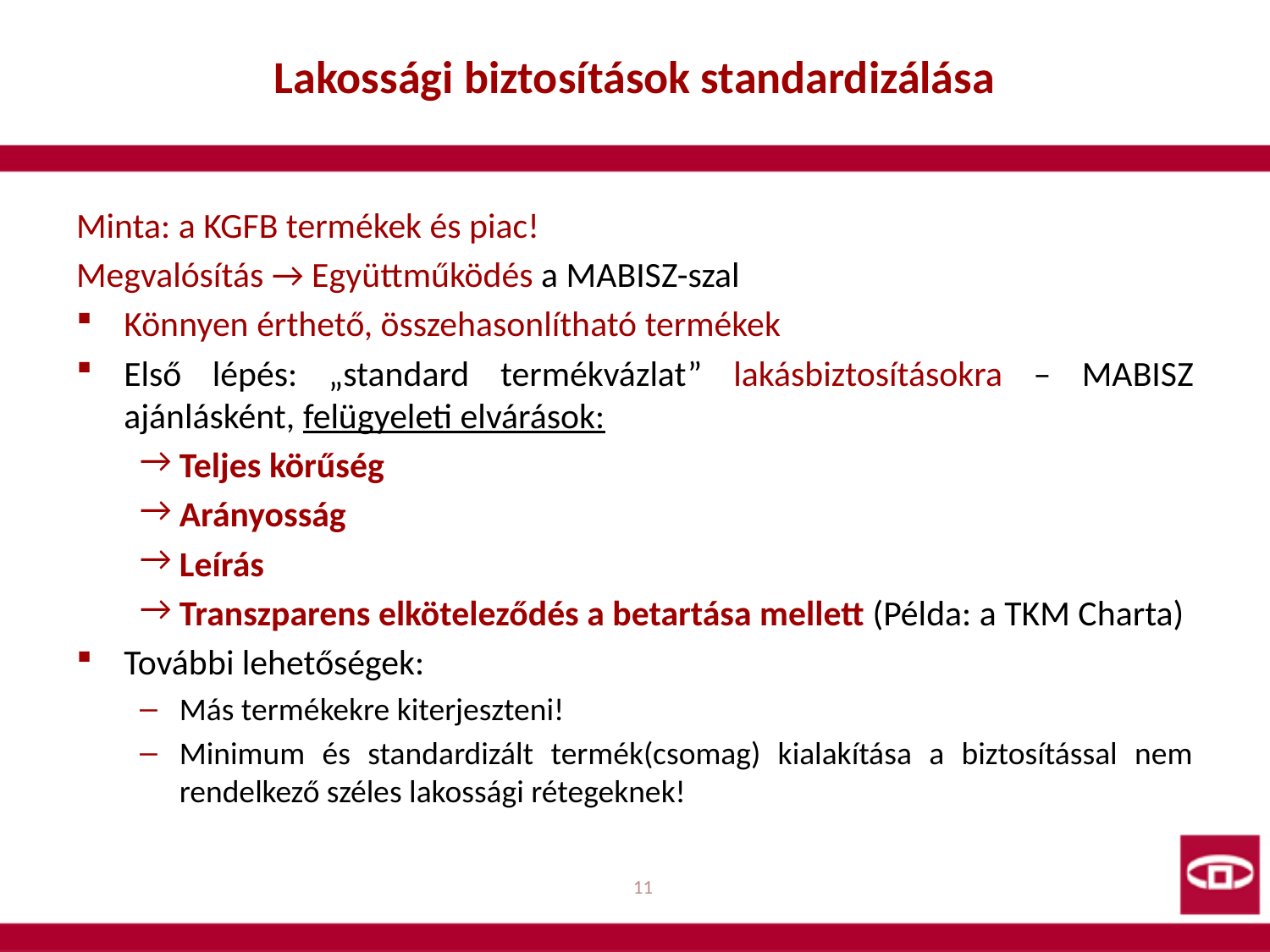

# Lakossági biztosítások standardizálása
Minta: a KGFB termékek és piac!
Megvalósítás → Együttműködés a MABISZ-szal
Könnyen érthető, összehasonlítható termékek
Első lépés: „standard termékvázlat” lakásbiztosításokra – MABISZ ajánlásként, felügyeleti elvárások:
Teljes körűség
Arányosság
Leírás
Transzparens elköteleződés a betartása mellett (Példa: a TKM Charta)
További lehetőségek:
Más termékekre kiterjeszteni!
Minimum és standardizált termék(csomag) kialakítása a biztosítással nem rendelkező széles lakossági rétegeknek!
11